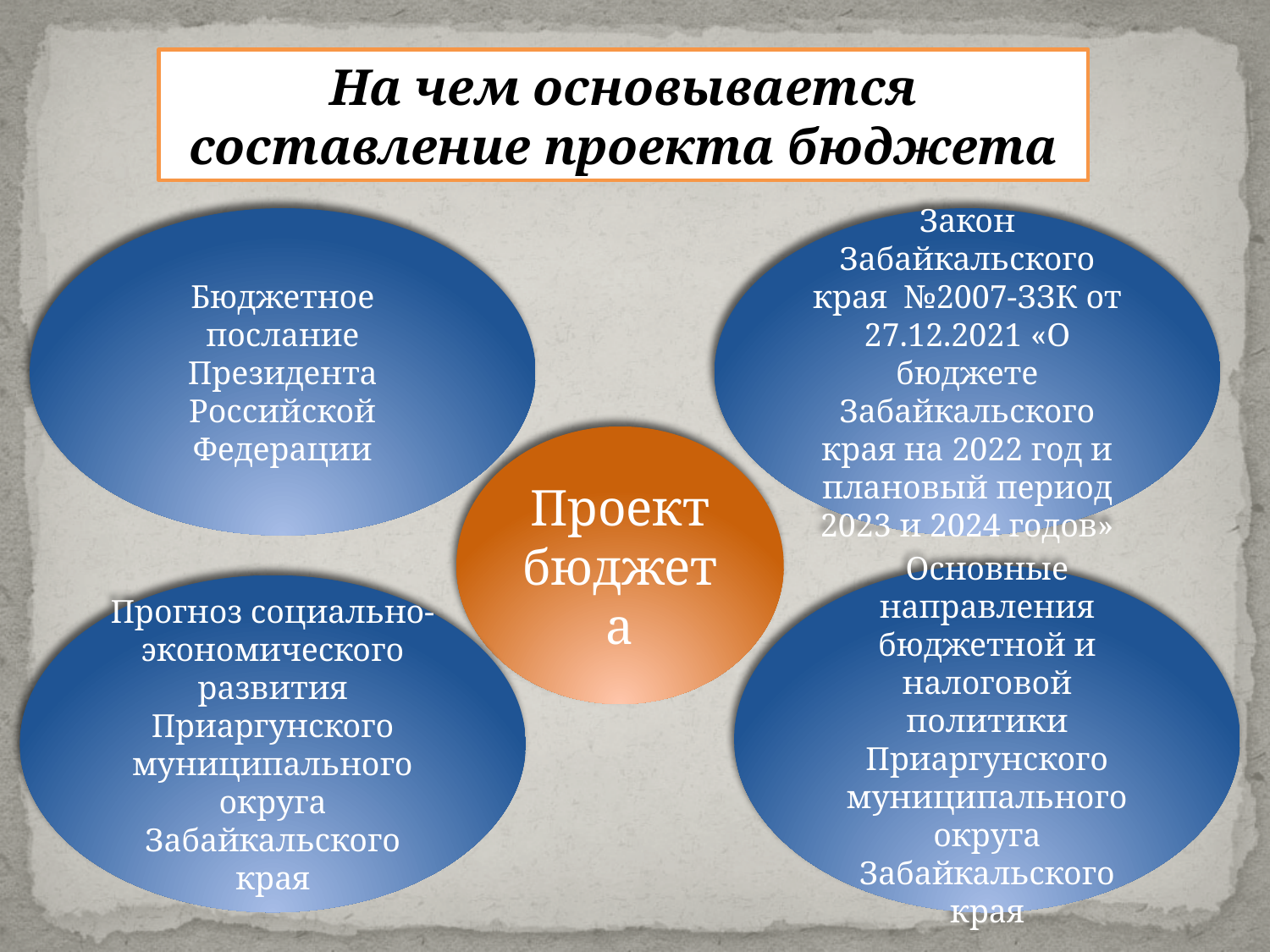

На чем основывается составление проекта бюджета
Бюджетное послание Президента Российской Федерации
Закон Забайкальского края  №2007-ЗЗК от 27.12.2021 «О бюджете Забайкальского края на 2022 год и плановый период 2023 и 2024 годов»
Проект бюджета
Основные направления бюджетной и налоговой политики Приаргунского муниципального округа Забайкальского края
Прогноз социально-экономического развития Приаргунского муниципального округа Забайкальского края